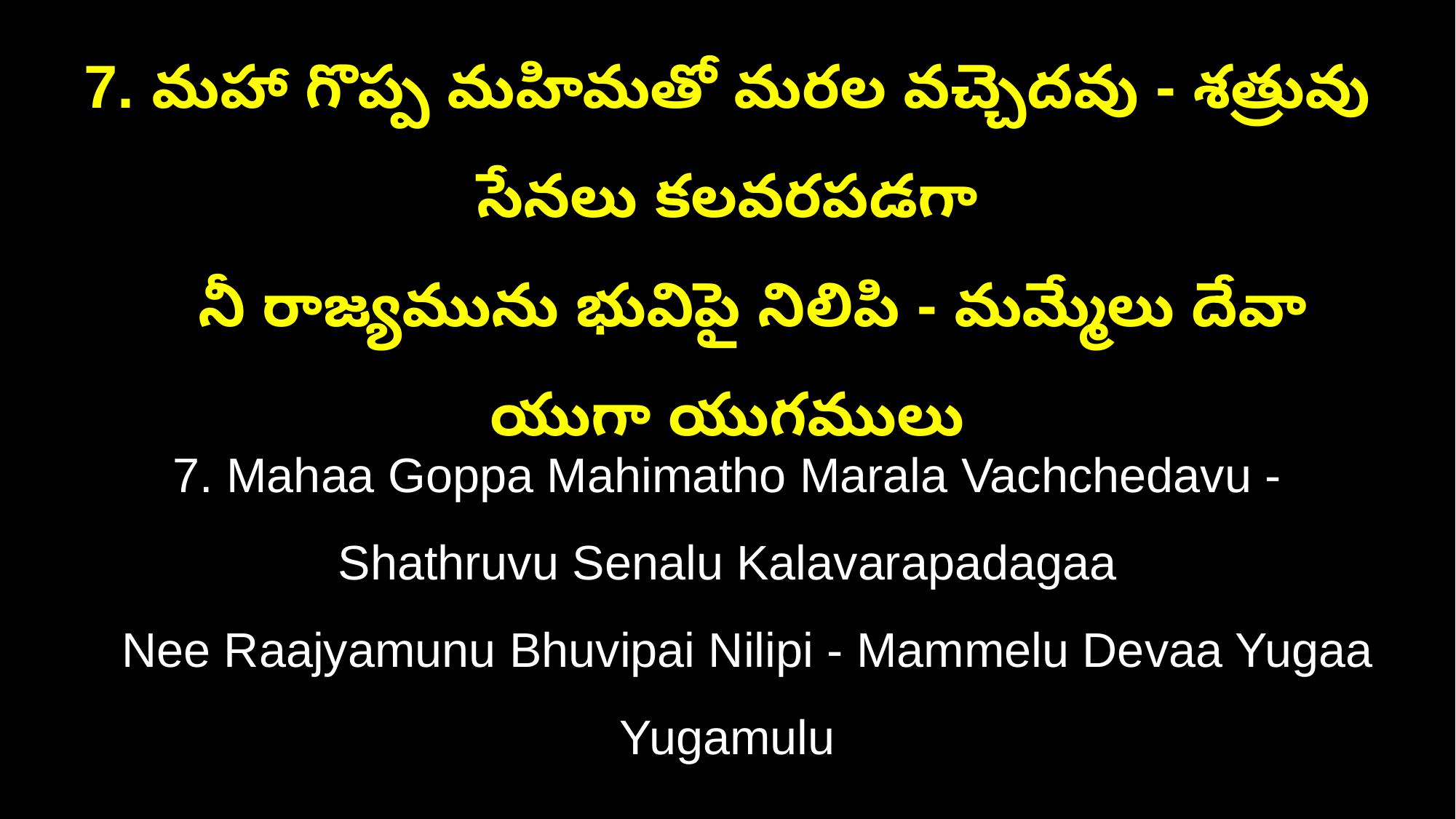

7. మహా గొప్ప మహిమతో మరల వచ్చెదవు - శత్రువు సేనలు కలవరపడగా
   నీ రాజ్యమును భువిపై నిలిపి - మమ్మేలు దేవా యుగా యుగములు
7. Mahaa Goppa Mahimatho Marala Vachchedavu - Shathruvu Senalu Kalavarapadagaa
   Nee Raajyamunu Bhuvipai Nilipi - Mammelu Devaa Yugaa Yugamulu